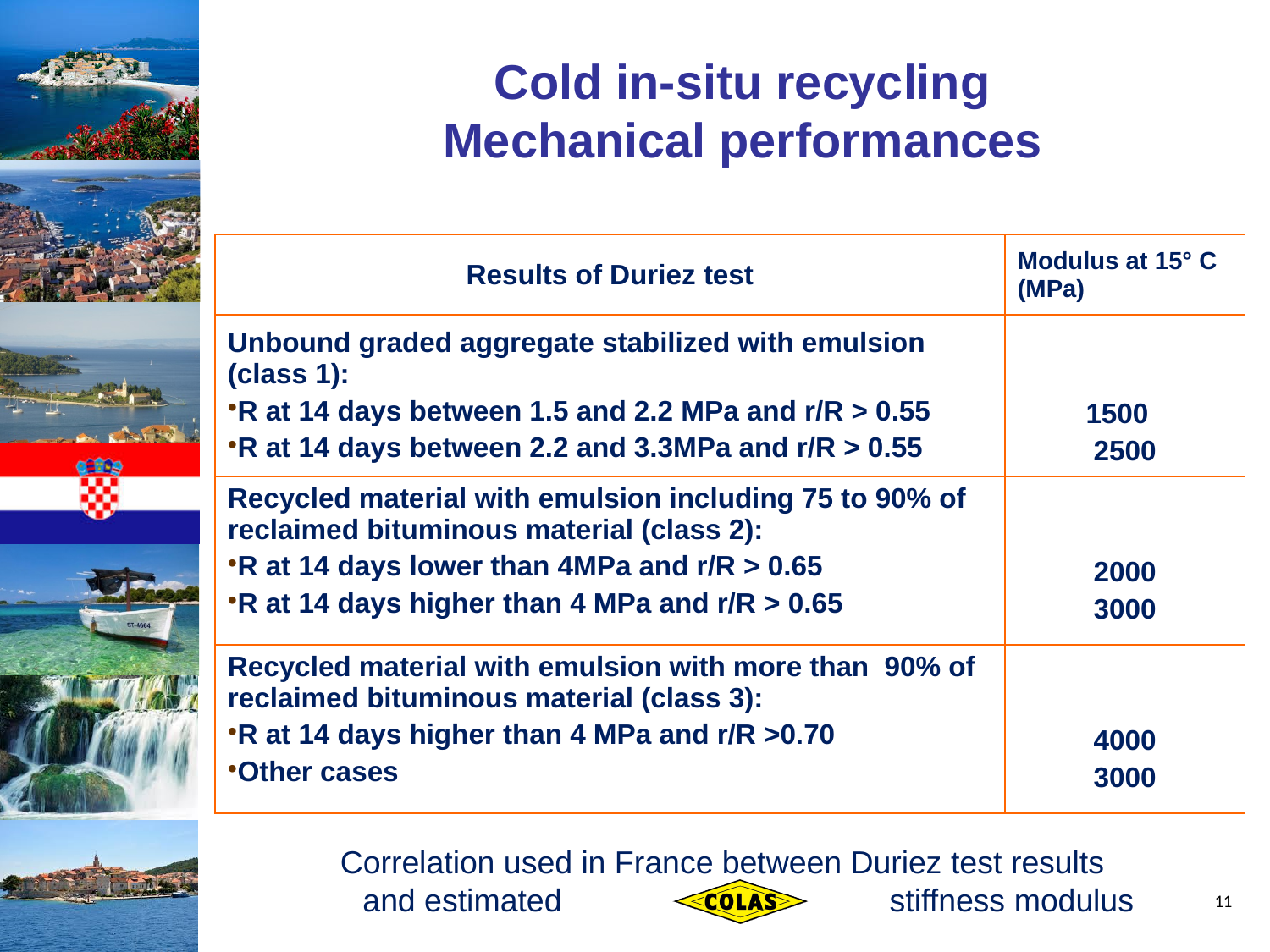

# Cold in-situ recycling Mechanical performances

| Results of Duriez test | Modulus at 15° C (MPa) |
| --- | --- |
| Unbound graded aggregate stabilized with emulsion (class 1): R at 14 days between 1.5 and 2.2 MPa and r/R > 0.55 R at 14 days between 2.2 and 3.3MPa and r/R > 0.55 | 1500 2500 |
| Recycled material with emulsion including 75 to 90% of reclaimed bituminous material (class 2): R at 14 days lower than 4MPa and r/R > 0.65 R at 14 days higher than 4 MPa and r/R > 0.65 | 2000 3000 |
| Recycled material with emulsion with more than 90% of reclaimed bituminous material (class 3): R at 14 days higher than 4 MPa and r/R >0.70 Other cases | 4000 3000 |
Correlation used in France between Duriez test results       and estimated                                     stiffness modulus
11